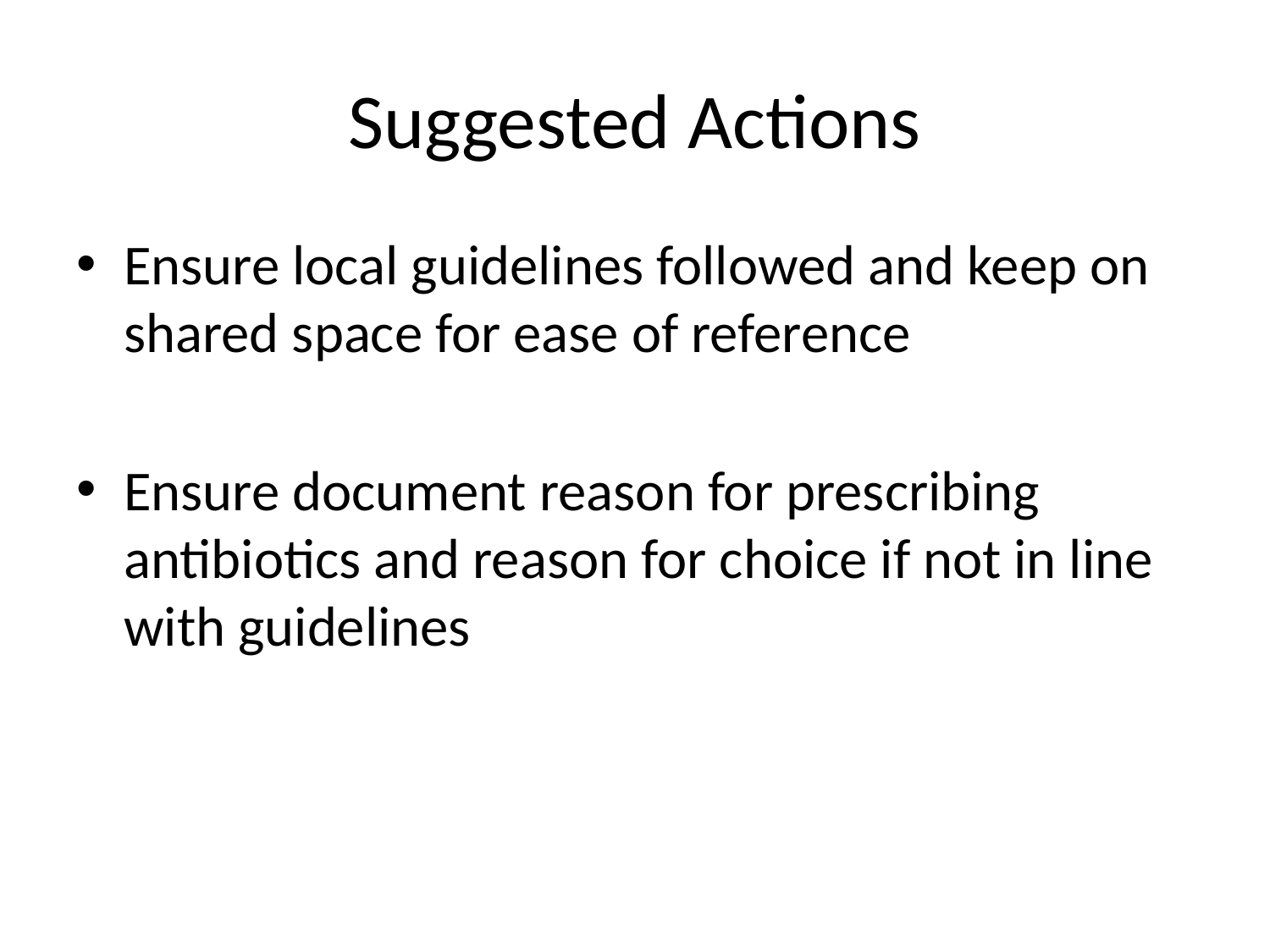

# Suggested Actions
Ensure local guidelines followed and keep on shared space for ease of reference

Ensure document reason for prescribing antibiotics and reason for choice if not in line with guidelines